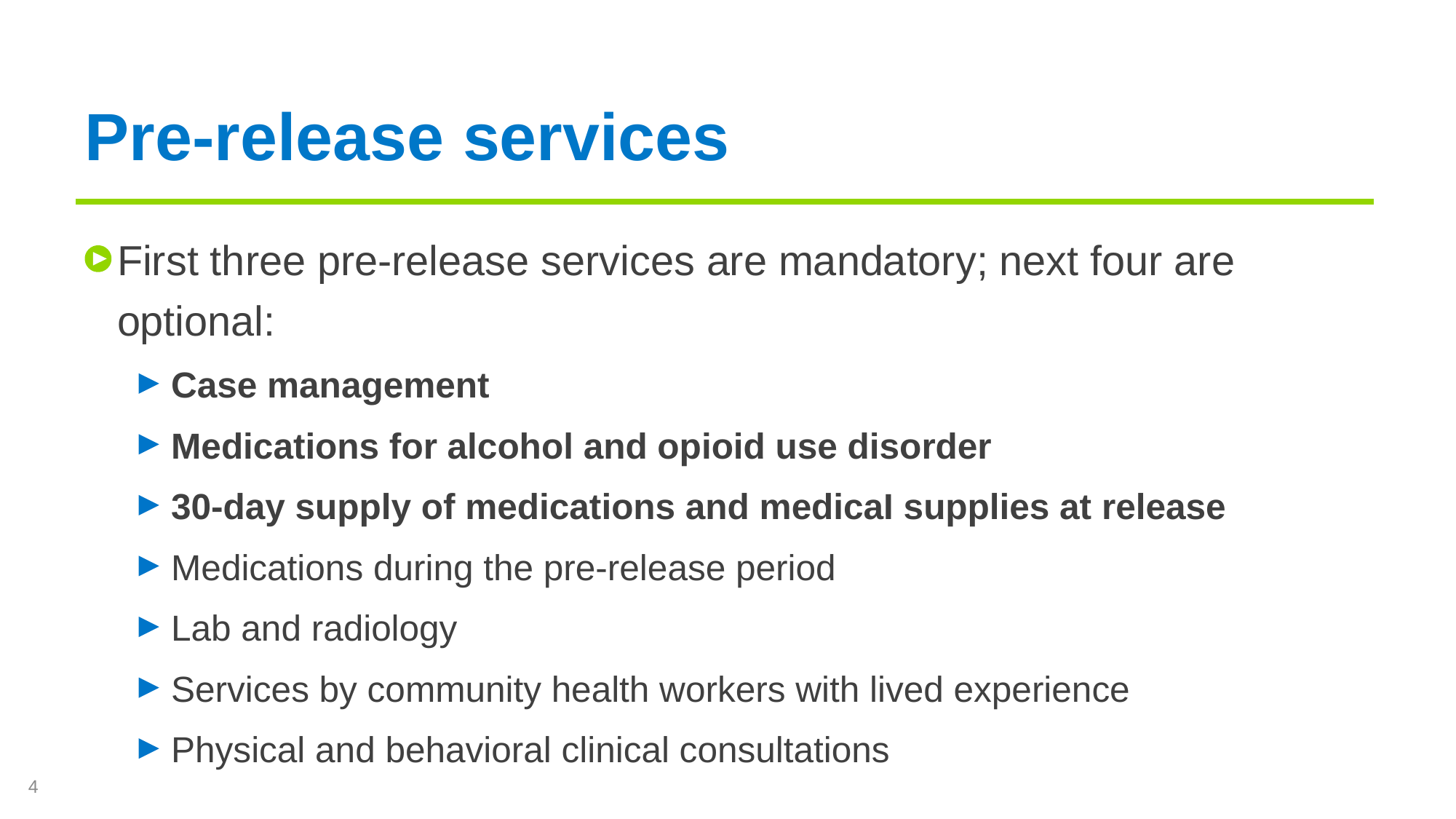

# Pre-release services
First three pre-release services are mandatory; next four are optional:
Case management
Medications for alcohol and opioid use disorder
30-day supply of medications and medicaI supplies at release
Medications during the pre-release period
Lab and radiology
Services by community health workers with lived experience
Physical and behavioral clinical consultations
4